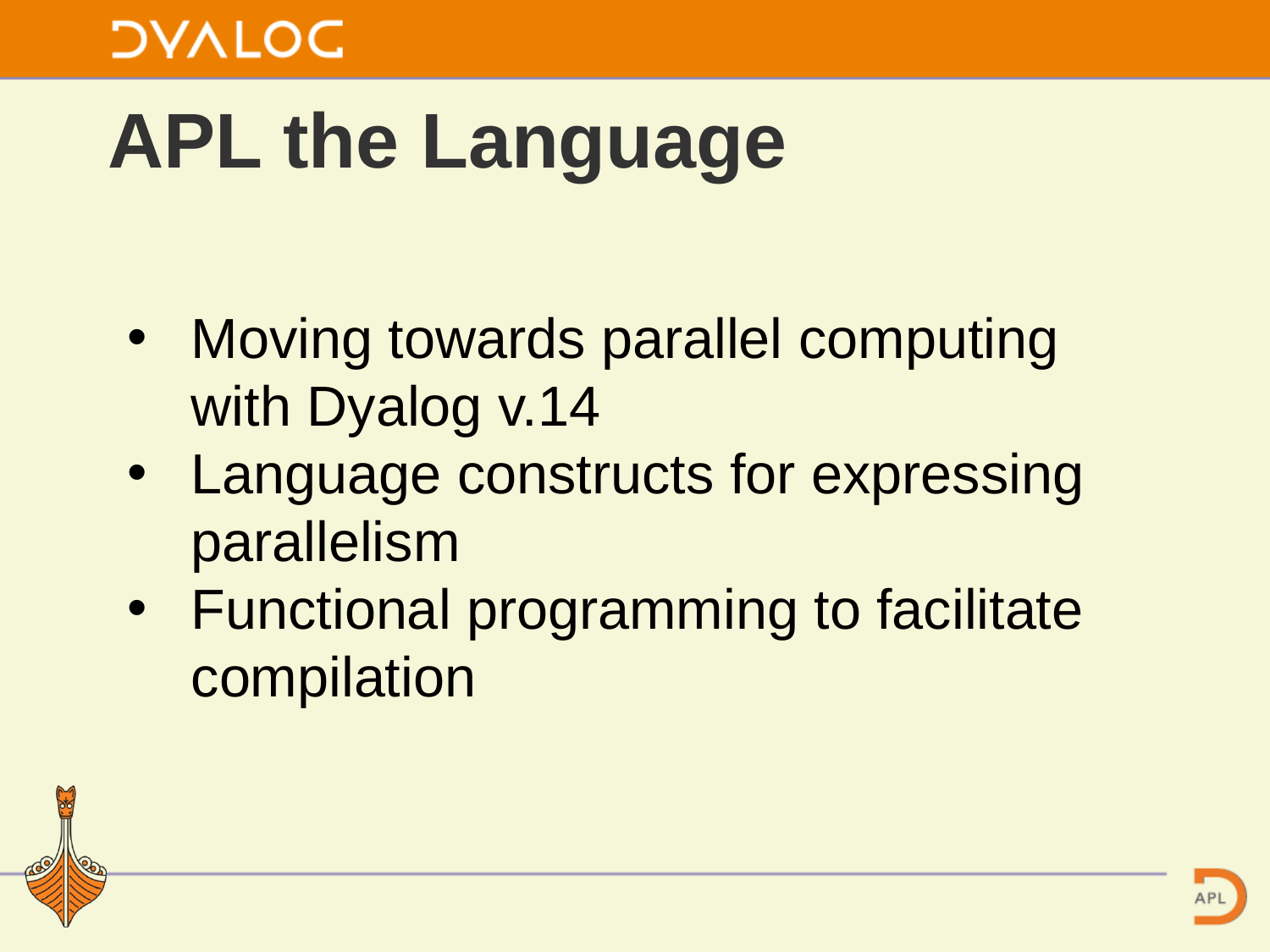

# APL the Language
Moving towards parallel computing with Dyalog v.14
Language constructs for expressing parallelism
Functional programming to facilitate compilation